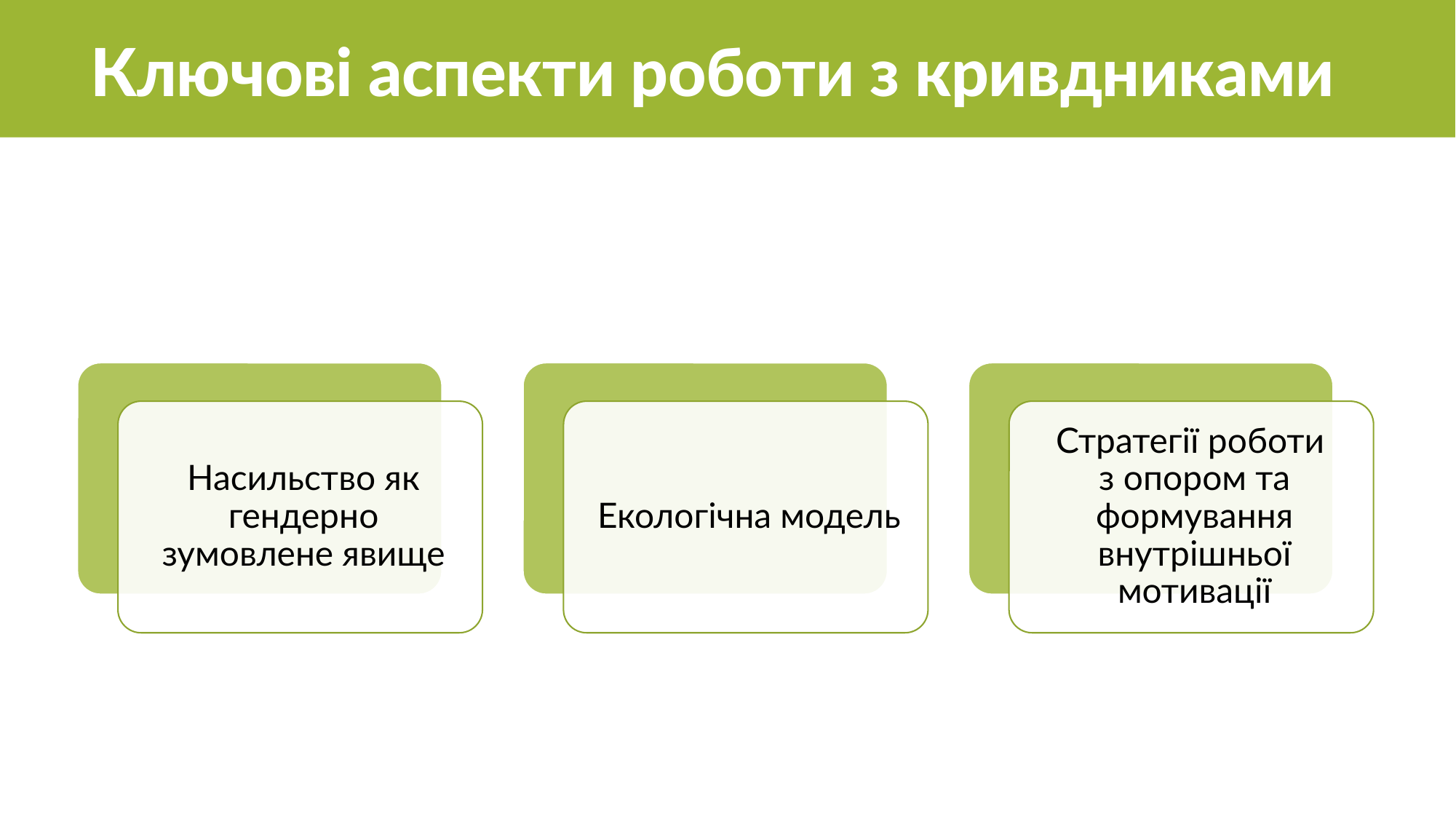

# Ключові аспекти роботи з кривдниками
Насильство як гендерно зумовлене явище
Екологічна модель
Стратегії роботи
з опором та формування внутрішньої мотивації